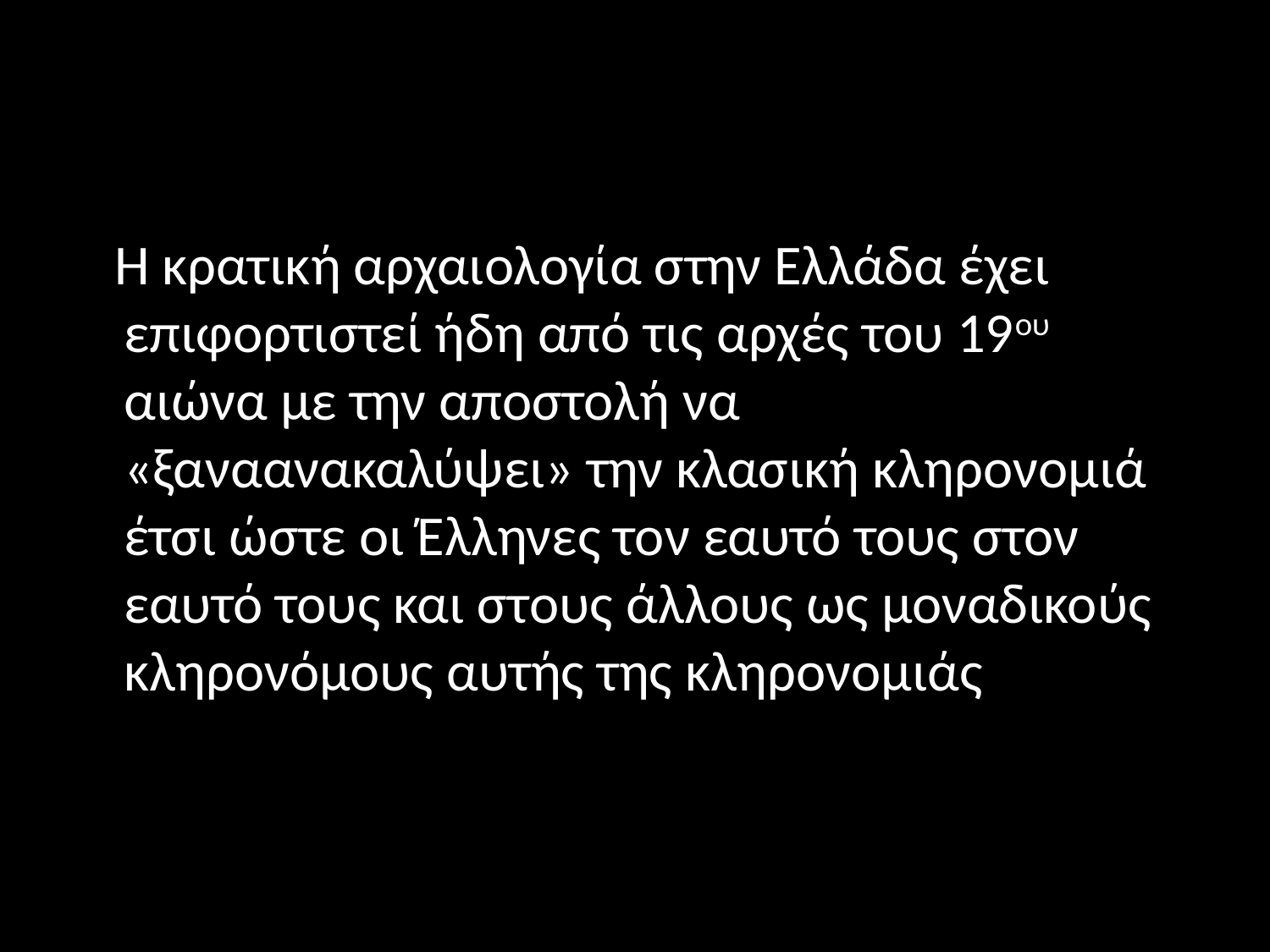

#
   Η κρατική αρχαιολογία στην Ελλάδα έχει επιφορτιστεί ήδη από τις αρχές του 19ου αιώνα με την αποστολή να «ξαναανακαλύψει» την κλασική κληρονομιά έτσι ώστε οι Έλληνες τον εαυτό τους στον εαυτό τους και στους άλλους ως μοναδικούς κληρονόμους αυτής της κληρονομιάς